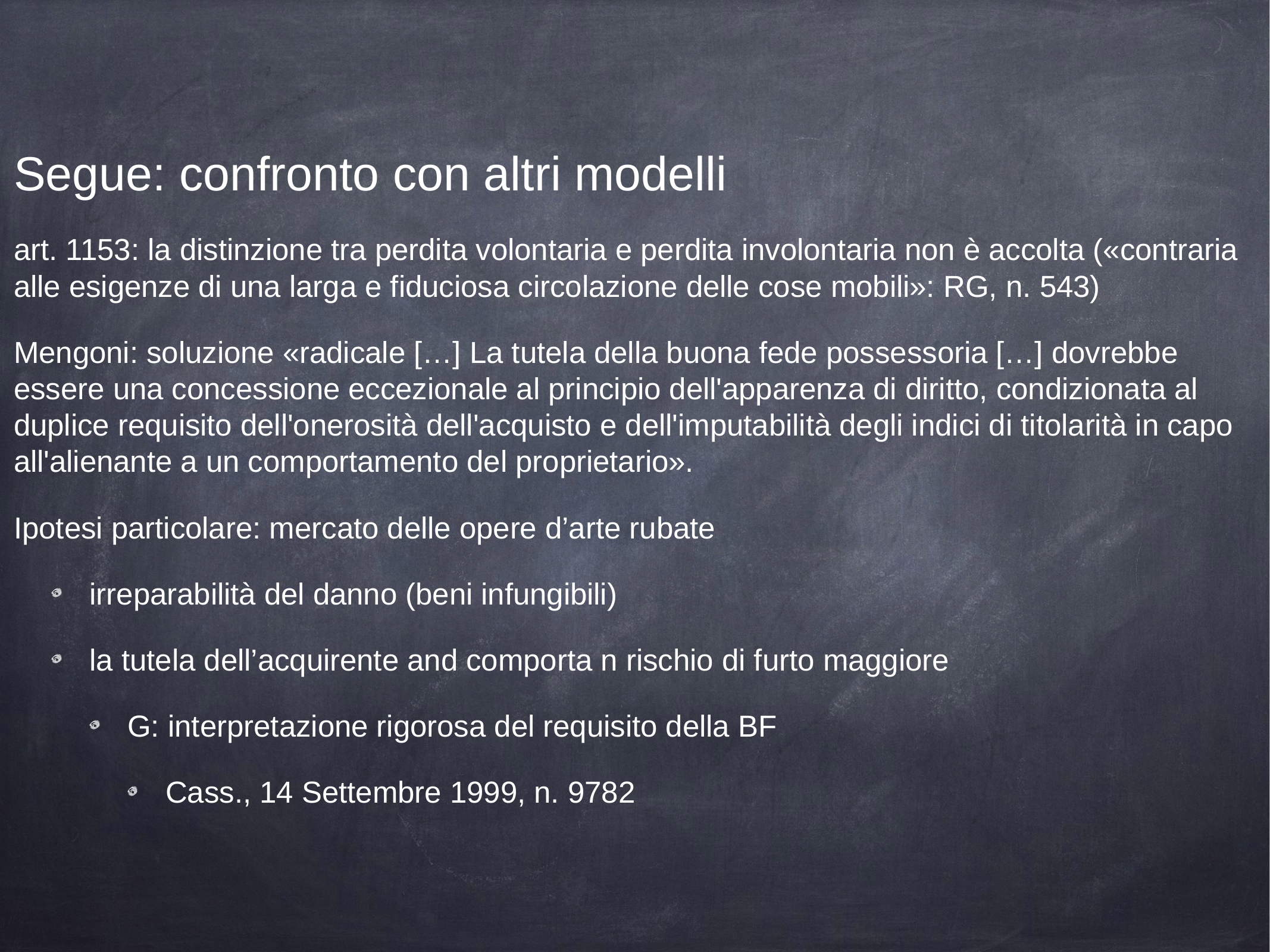

Segue: confronto con altri modelli
art. 1153: la distinzione tra perdita volontaria e perdita involontaria non è accolta («contraria alle esigenze di una larga e fiduciosa circolazione delle cose mobili»: RG, n. 543)
Mengoni: soluzione «radicale […] La tutela della buona fede possessoria […] dovrebbe essere una concessione eccezionale al principio dell'apparenza di diritto, condizionata al duplice requisito dell'onerosità dell'acquisto e dell'imputabilità degli indici di titolarità in capo all'alienante a un comportamento del proprietario».
Ipotesi particolare: mercato delle opere d’arte rubate
irreparabilità del danno (beni infungibili)
la tutela dell’acquirente and comporta n rischio di furto maggiore
G: interpretazione rigorosa del requisito della BF
Cass., 14 Settembre 1999, n. 9782